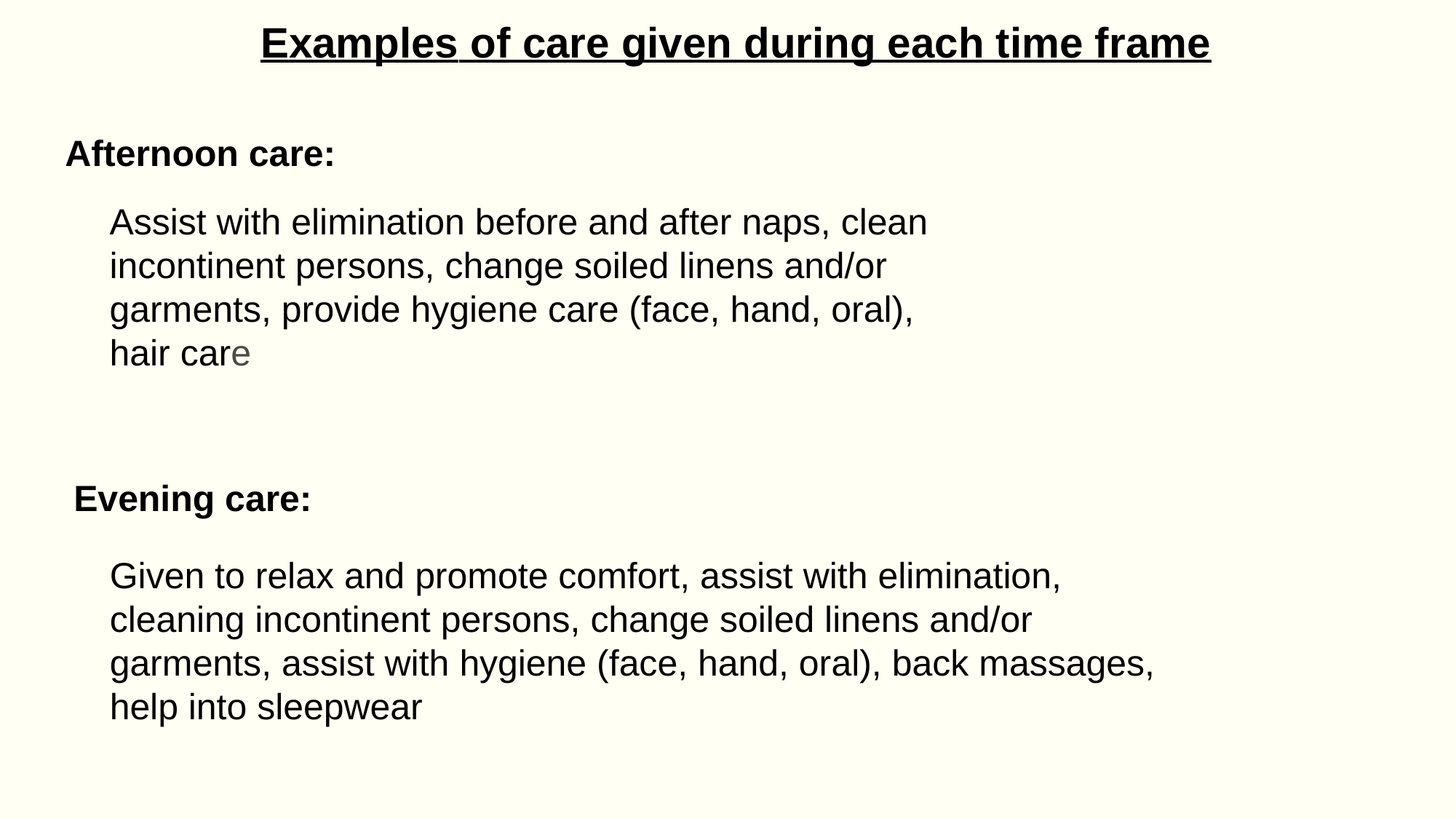

Examples of care given during each time frame
Afternoon care:
Assist with elimination before and after naps, clean incontinent persons, change soiled linens and/or garments, provide hygiene care (face, hand, oral), hair care
Evening care:
Given to relax and promote comfort, assist with elimination, cleaning incontinent persons, change soiled linens and/or garments, assist with hygiene (face, hand, oral), back massages, help into sleepwear